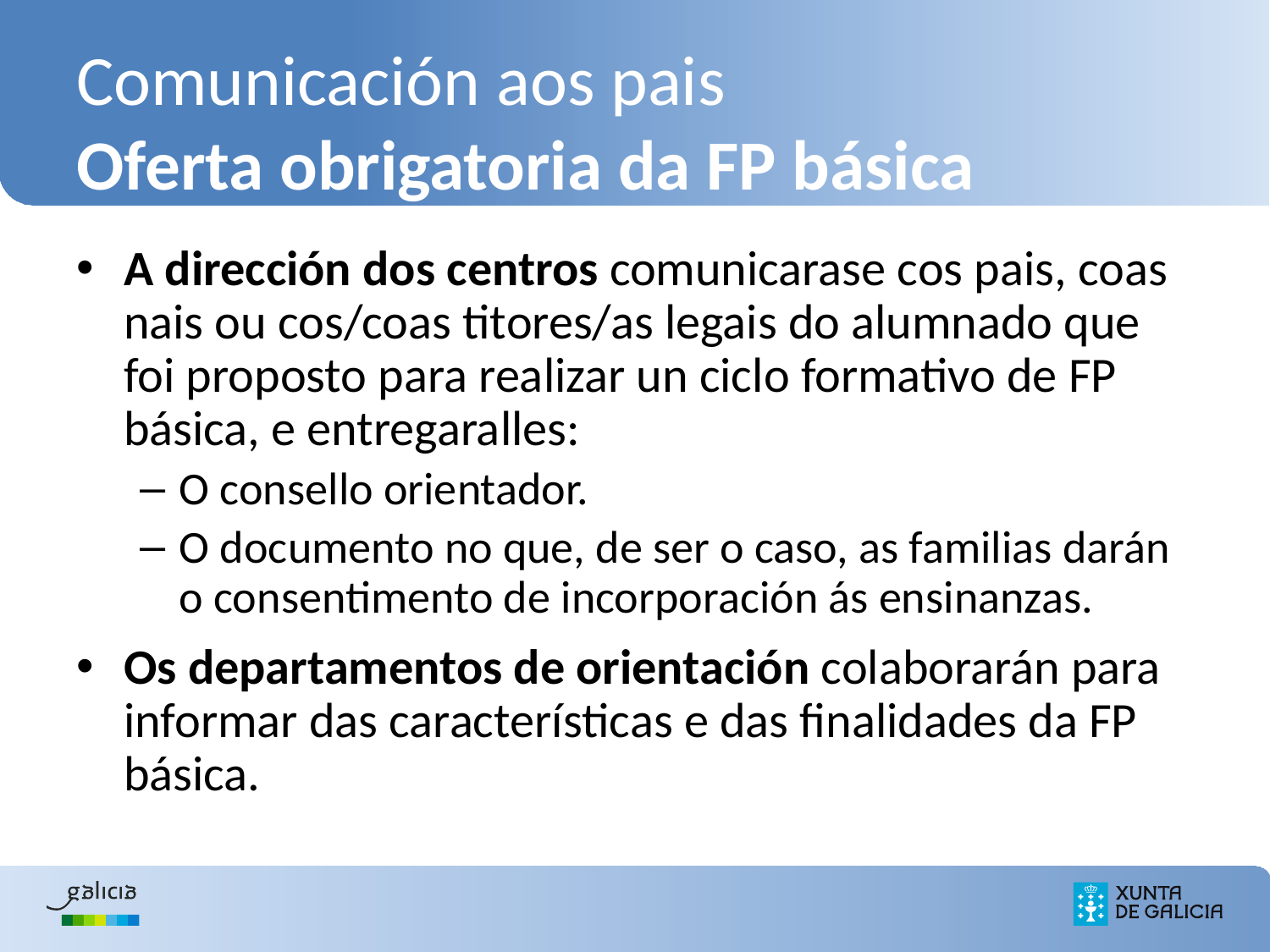

# Comunicación aos pais Oferta obrigatoria da FP básica
A dirección dos centros comunicarase cos pais, coas nais ou cos/coas titores/as legais do alumnado que foi proposto para realizar un ciclo formativo de FP básica, e entregaralles:
O consello orientador.
O documento no que, de ser o caso, as familias darán o consentimento de incorporación ás ensinanzas.
Os departamentos de orientación colaborarán para informar das características e das finalidades da FP básica.